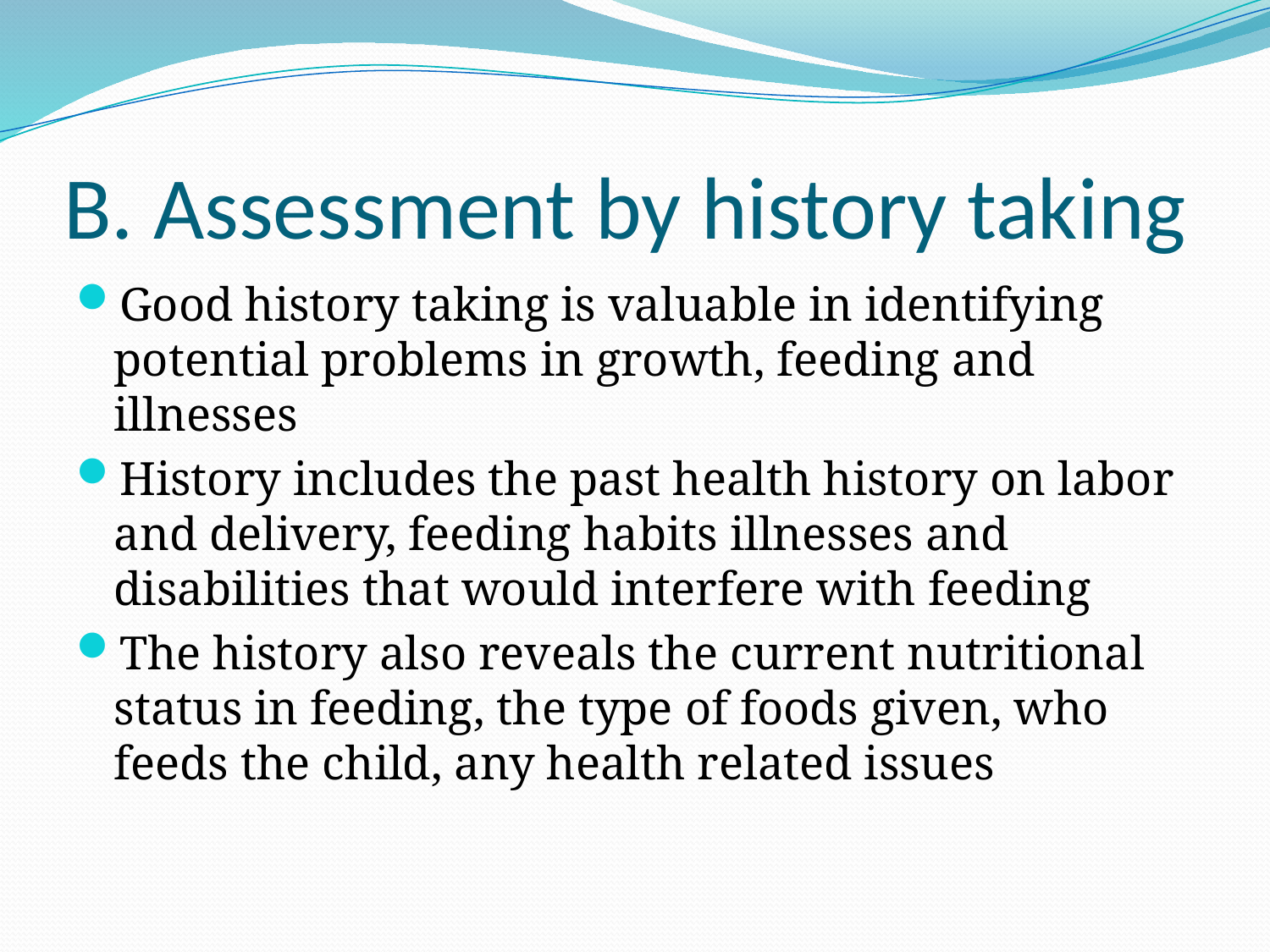

# B. Assessment by history taking
Good history taking is valuable in identifying potential problems in growth, feeding and illnesses
History includes the past health history on labor and delivery, feeding habits illnesses and disabilities that would interfere with feeding
The history also reveals the current nutritional status in feeding, the type of foods given, who feeds the child, any health related issues